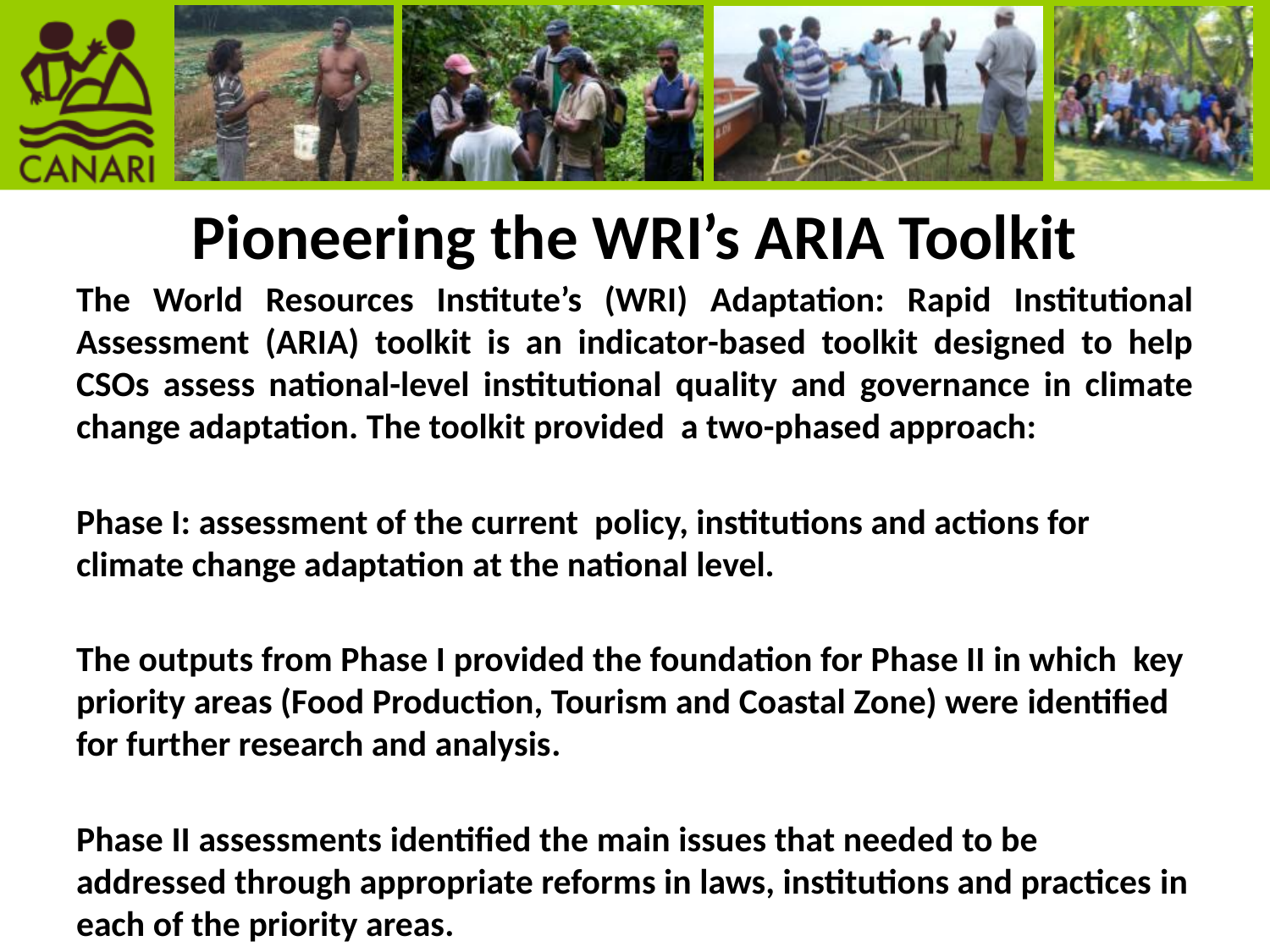

# Pioneering the WRI’s ARIA Toolkit
The World Resources Institute’s (WRI) Adaptation: Rapid Institutional Assessment (ARIA) toolkit is an indicator-based toolkit designed to help CSOs assess national-level institutional quality and governance in climate change adaptation. The toolkit provided  a two-phased approach:

Phase I: assessment of the current  policy, institutions and actions for climate change adaptation at the national level.

The outputs from Phase I provided the foundation for Phase II in which  key priority areas (Food Production, Tourism and Coastal Zone) were identified for further research and analysis.

Phase II assessments identified the main issues that needed to be addressed through appropriate reforms in laws, institutions and practices in each of the priority areas.